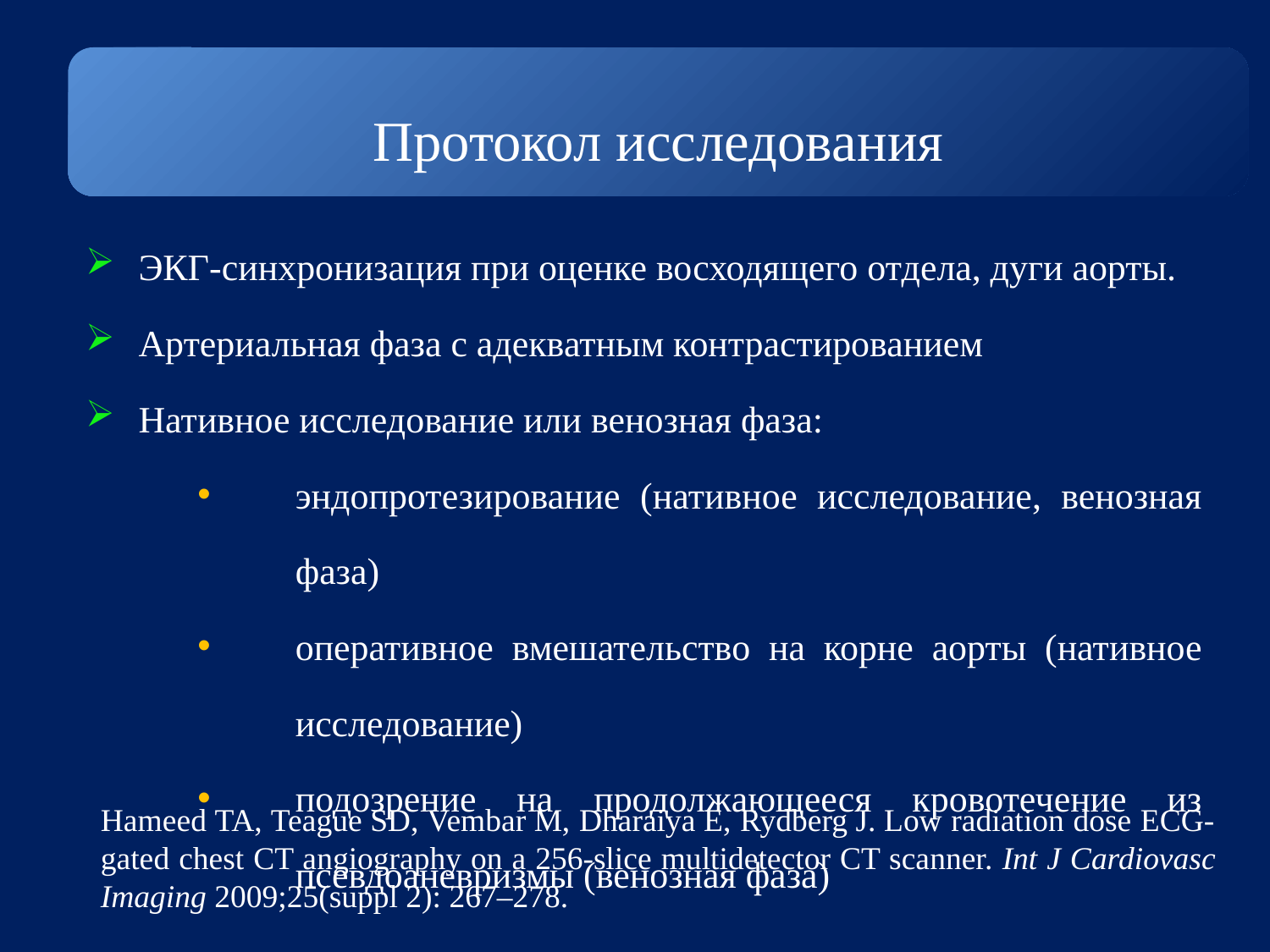

Протокол исследования
ЭКГ-синхронизация при оценке восходящего отдела, дуги аорты.
Артериальная фаза с адекватным контрастированием
Нативное исследование или венозная фаза:
эндопротезирование (нативное исследование, венозная фаза)
оперативное вмешательство на корне аорты (нативное исследование)
подозрение на продолжающееся кровотечение из псевдоаневризмы (венозная фаза)
Hameed TA, Teague SD, Vembar M, Dharaiya E, Rydberg J. Low radiation dose ECG-gated chest CT angiography on a 256-slice multidetector CT scanner. Int J Cardiovasc Imaging 2009;25(suppl 2): 267–278.